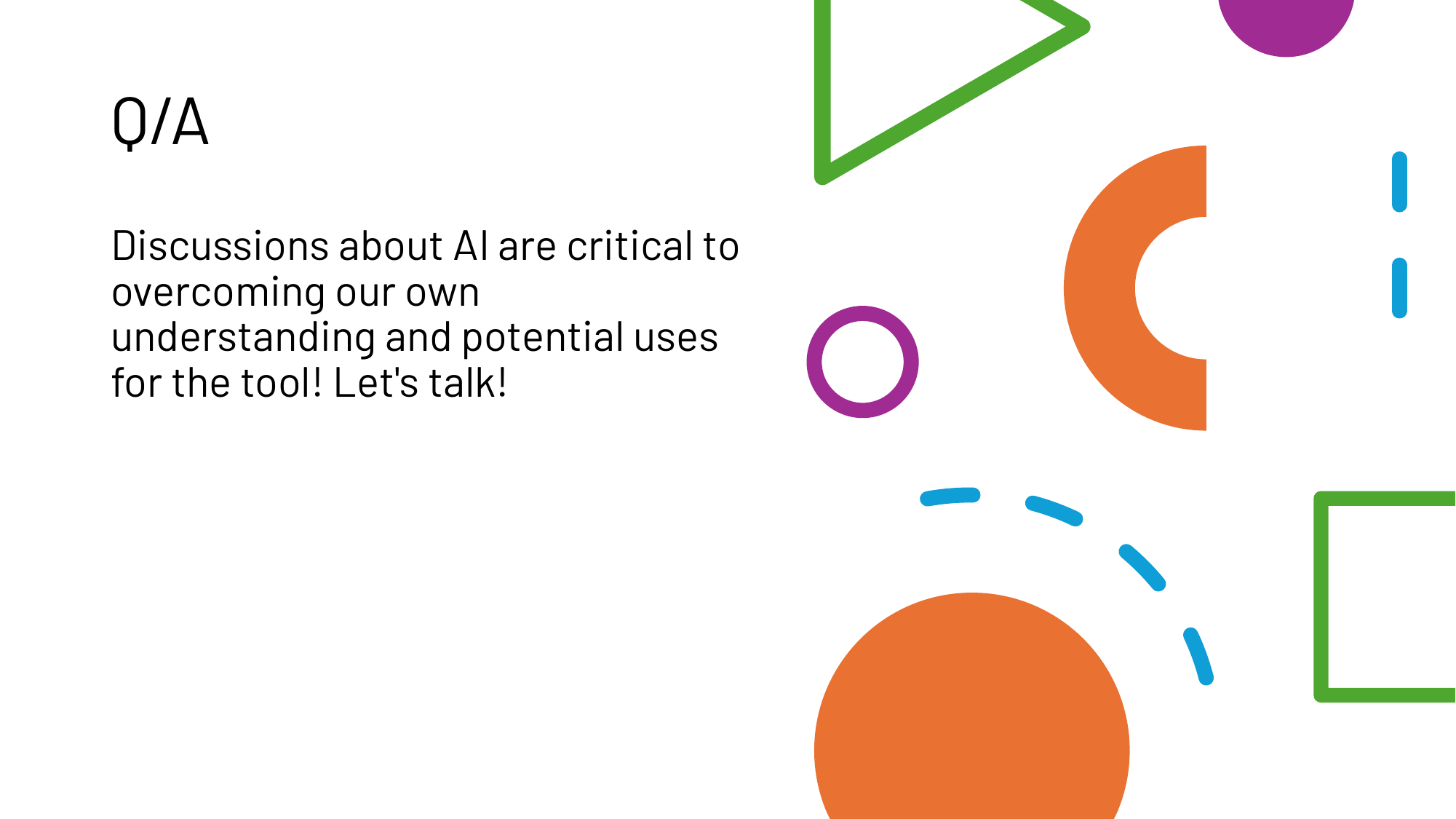

# Q/A

Discussions about AI are critical to overcoming our own understanding and potential uses for the tool! Let's talk!